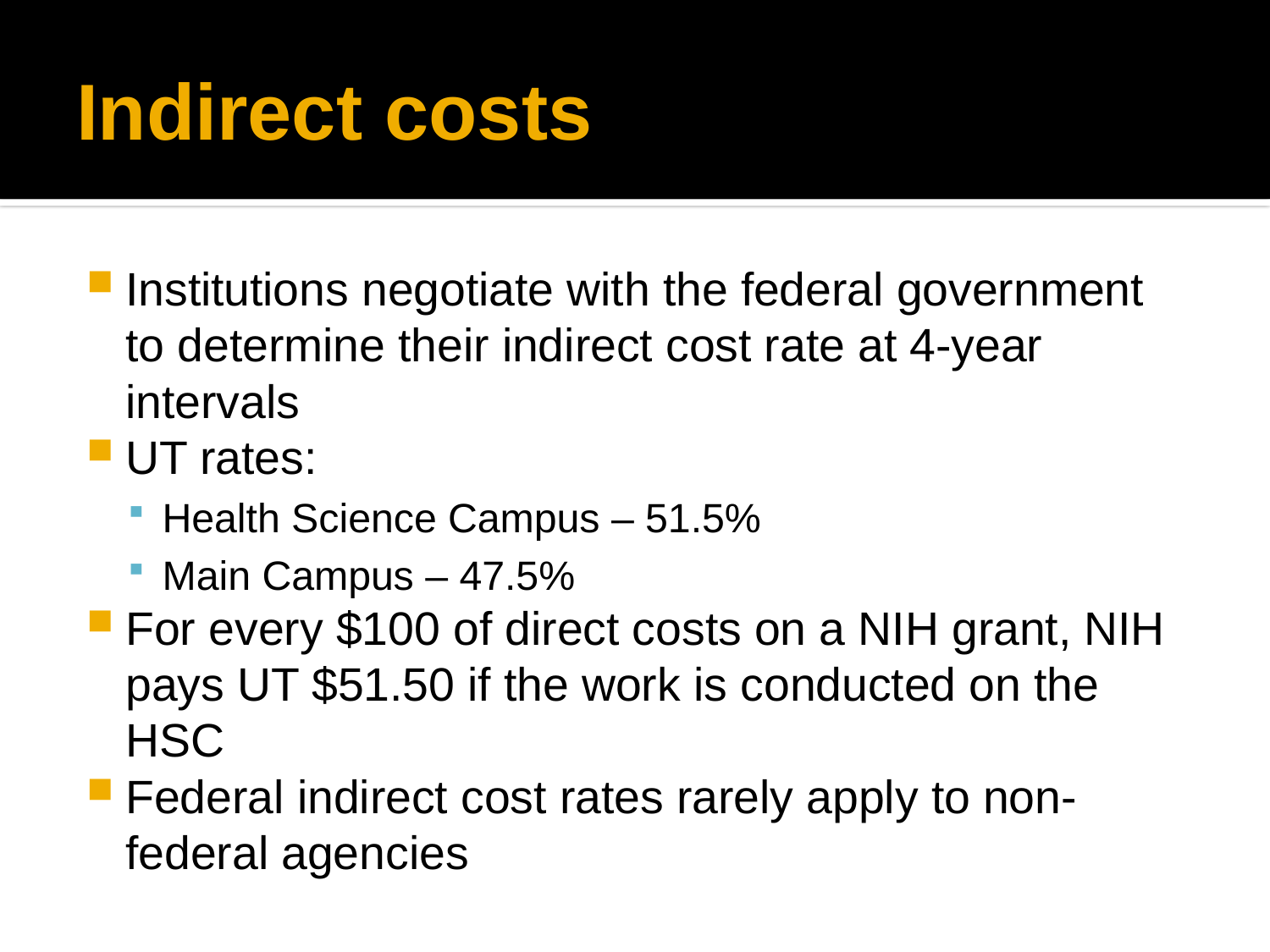

# Indirect costs
Institutions negotiate with the federal government to determine their indirect cost rate at 4-year intervals
UT rates:
Health Science Campus – 51.5%
Main Campus – 47.5%
For every $100 of direct costs on a NIH grant, NIH pays UT $51.50 if the work is conducted on the HSC
Federal indirect cost rates rarely apply to non-federal agencies